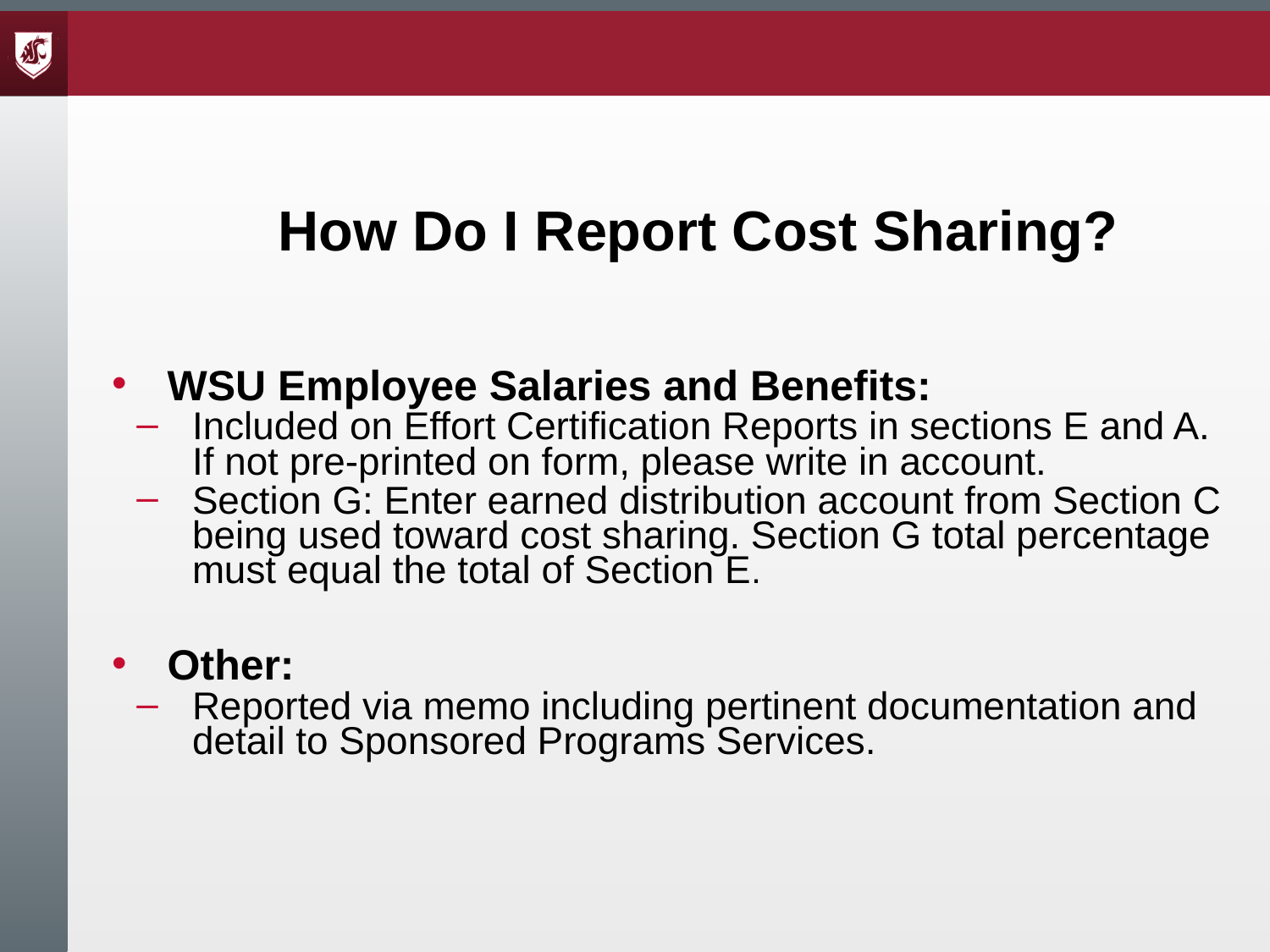

# How Do I Report Cost Sharing?

WSU Employee Salaries and Benefits:
Included on Effort Certification Reports in sections E and A. If not pre-printed on form, please write in account.
Section G: Enter earned distribution account from Section C being used toward cost sharing. Section G total percentage must equal the total of Section E.

Other:
Reported via memo including pertinent documentation and detail to Sponsored Programs Services.